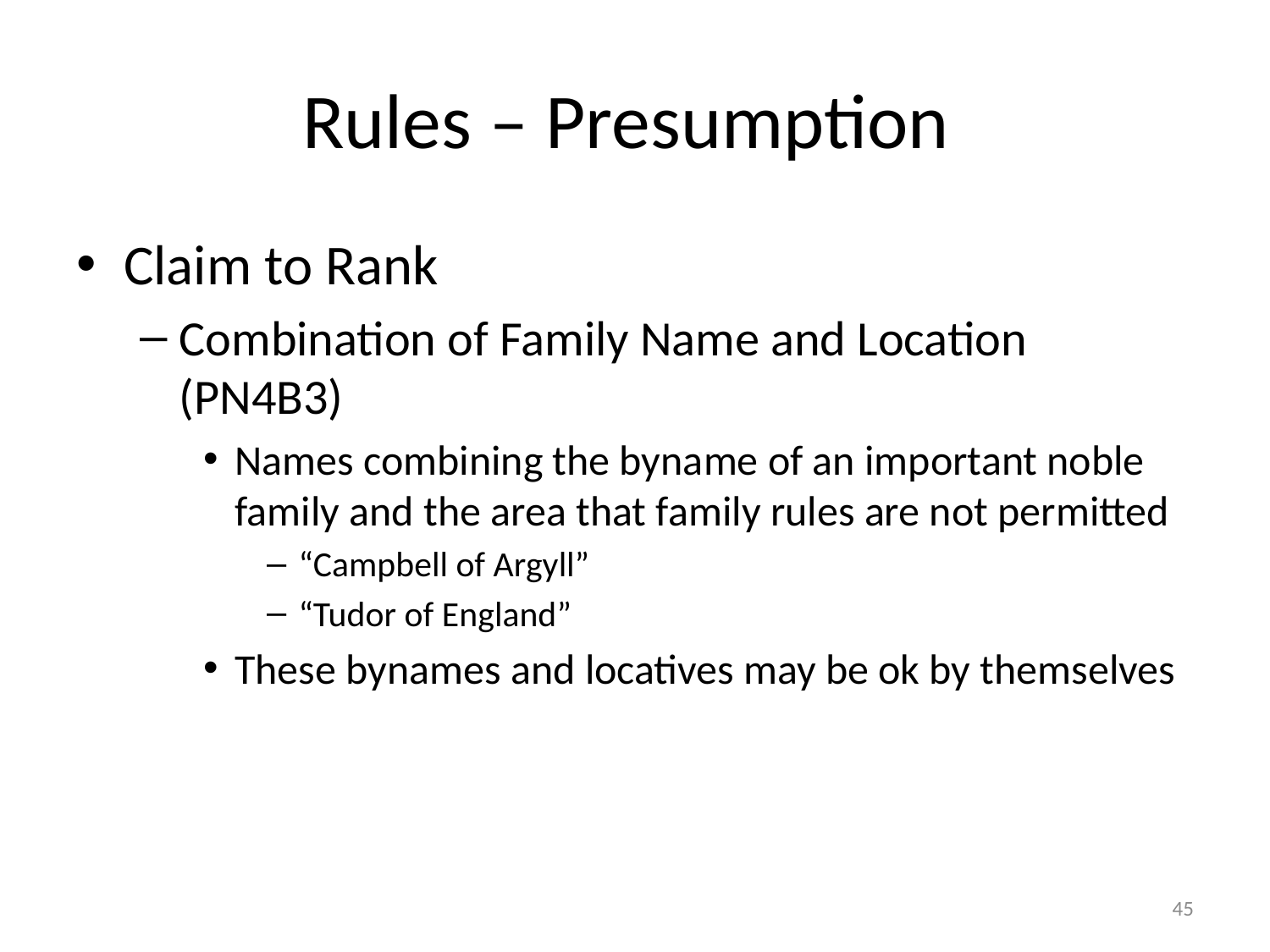

# Rules – Presumption
Claim to Rank
Combination of Family Name and Location (PN4B3)
Names combining the byname of an important noble family and the area that family rules are not permitted
“Campbell of Argyll”
“Tudor of England”
These bynames and locatives may be ok by themselves

45